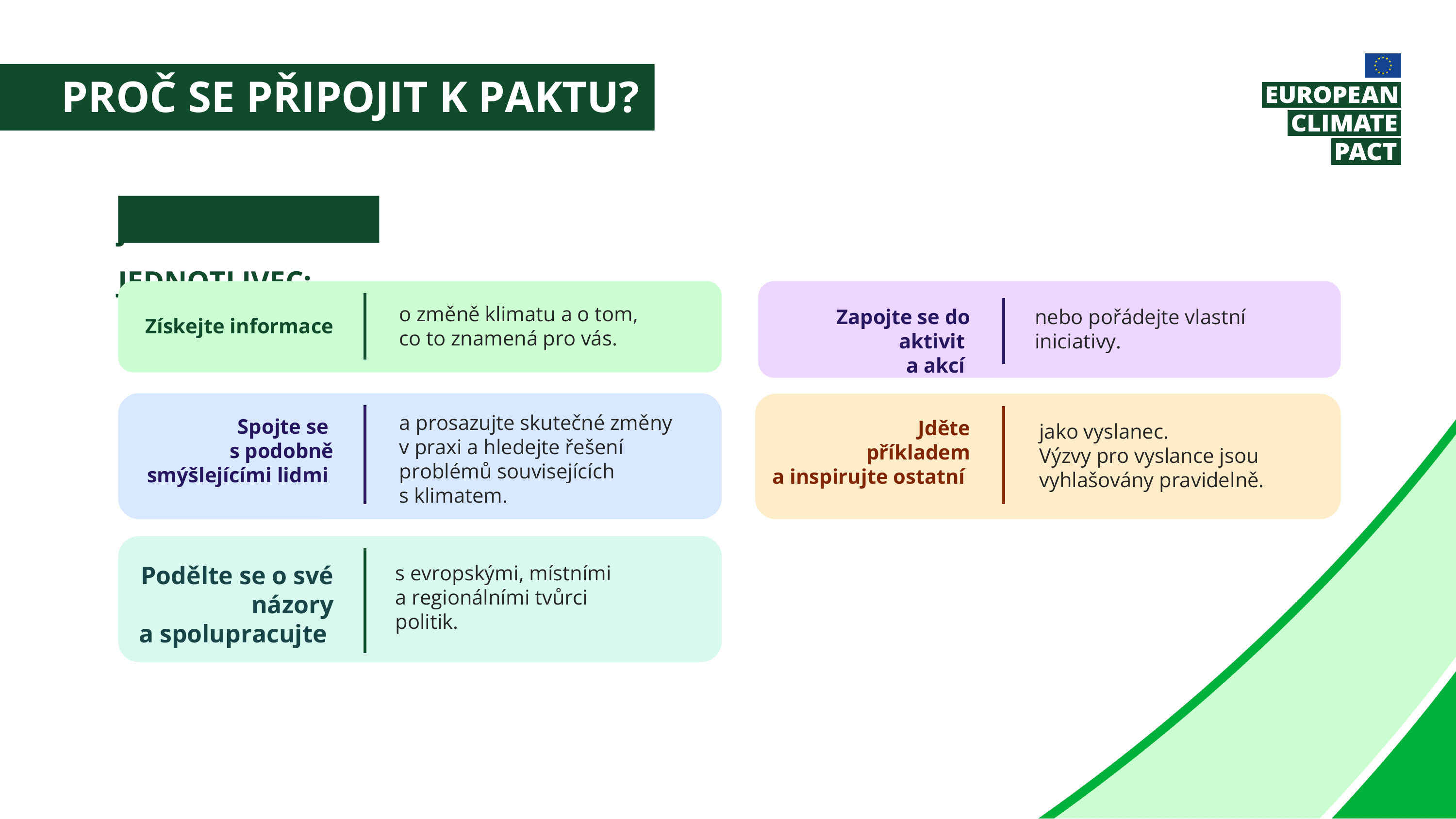

Proč se připojit k paktu?
Jako jednotlivec:

o změně klimatu a o tom, co to znamená pro vás.
Zapojte se do aktivit
a akcí
nebo pořádejte vlastní iniciativy.
Získejte informace

a prosazujte skutečné změny v praxi a hledejte řešení problémů souvisejících s klimatem.
Spojte se
s podobně smýšlejícími lidmi
Jděte
příkladem a inspirujte ostatní
jako vyslanec.
Výzvy pro vyslance jsou vyhlašovány pravidelně.

Podělte se o své názory a spolupracujte
s evropskými, místními a regionálními tvůrci politik.